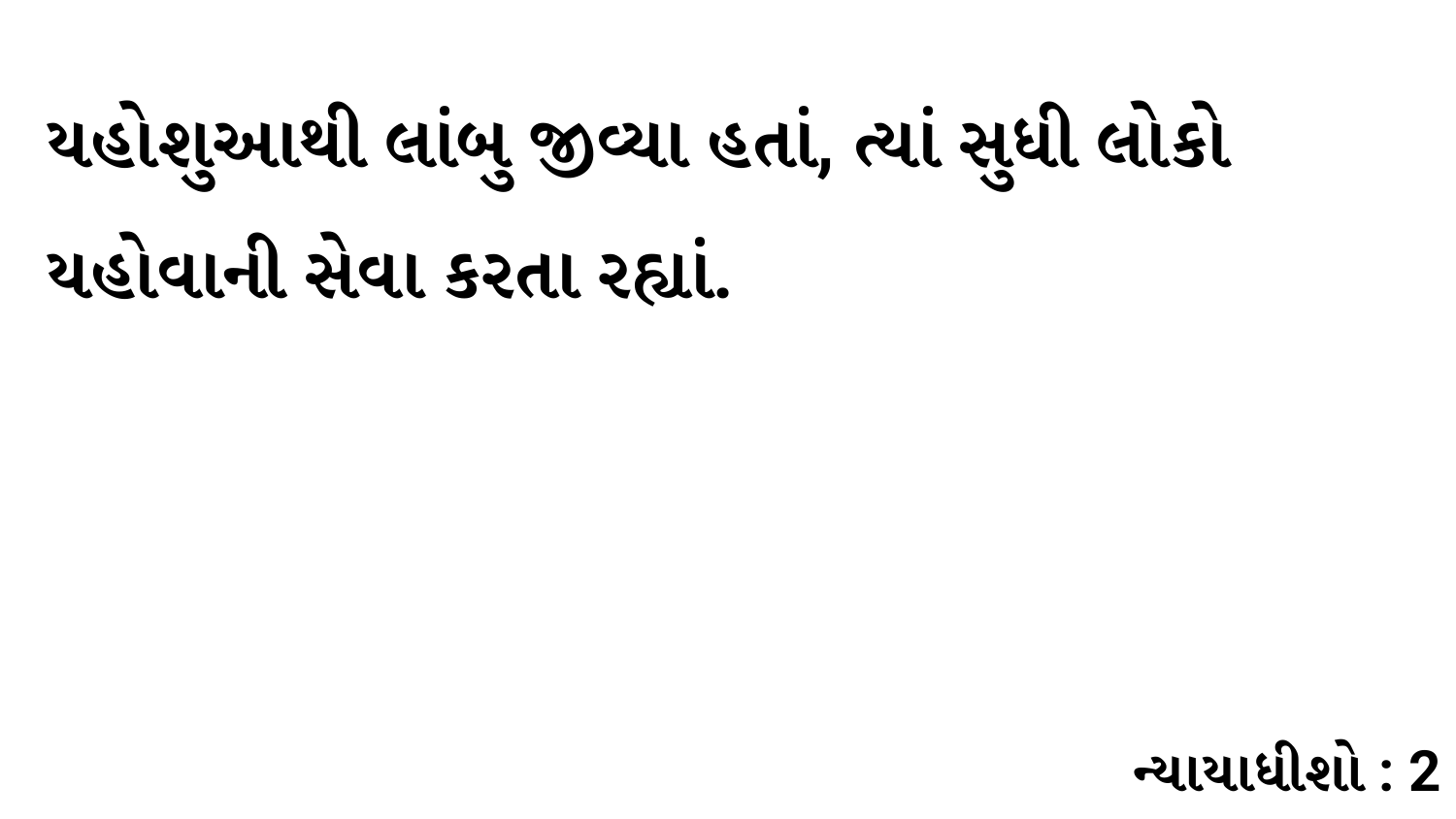

યહોશુઆથી લાંબુ જીવ્યા હતાં, ત્યાં સુધી લોકો યહોવાની સેવા કરતા રહ્યાં.
ન્યાયાધીશો : 2